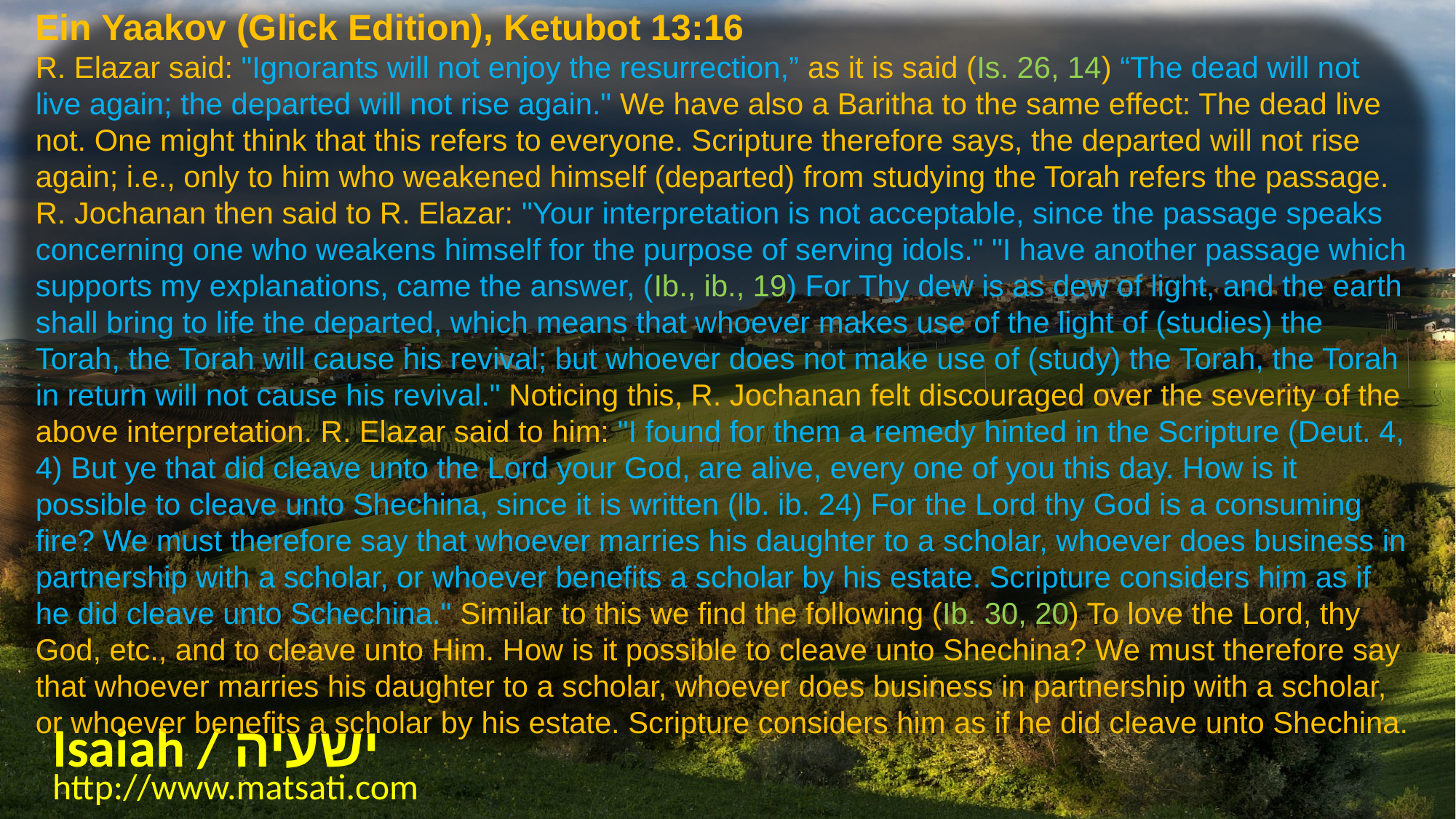

Ein Yaakov (Glick Edition), Ketubot 13:16
R. Elazar said: "Ignorants will not enjoy the resurrection,” as it is said (Is. 26, 14) “The dead will not live again; the departed will not rise again." We have also a Baritha to the same effect: The dead live not. One might think that this refers to everyone. Scripture therefore says, the departed will not rise again; i.e., only to him who weakened himself (departed) from studying the Torah refers the passage. R. Jochanan then said to R. Elazar: "Your interpretation is not acceptable, since the passage speaks concerning one who weakens himself for the purpose of serving idols." "I have another passage which supports my explanations, came the answer, (Ib., ib., 19) For Thy dew is as dew of light, and the earth shall bring to life the departed, which means that whoever makes use of the light of (studies) the Torah, the Torah will cause his revival; but whoever does not make use of (study) the Torah, the Torah in return will not cause his revival." Noticing this, R. Jochanan felt discouraged over the severity of the above interpretation. R. Elazar said to him: "I found for them a remedy hinted in the Scripture (Deut. 4, 4) But ye that did cleave unto the Lord your God, are alive, every one of you this day. How is it possible to cleave unto Shechina, since it is written (lb. ib. 24) For the Lord thy God is a consuming fire? We must therefore say that whoever marries his daughter to a scholar, whoever does business in partnership with a scholar, or whoever benefits a scholar by his estate. Scripture considers him as if he did cleave unto Schechina." Similar to this we find the following (Ib. 30, 20) To love the Lord, thy God, etc., and to cleave unto Him. How is it possible to cleave unto Shechina? We must therefore say that whoever marries his daughter to a scholar, whoever does business in partnership with a scholar, or whoever benefits a scholar by his estate. Scripture considers him as if he did cleave unto Shechina.

Isaiah / ישעיה
http://www.matsati.com